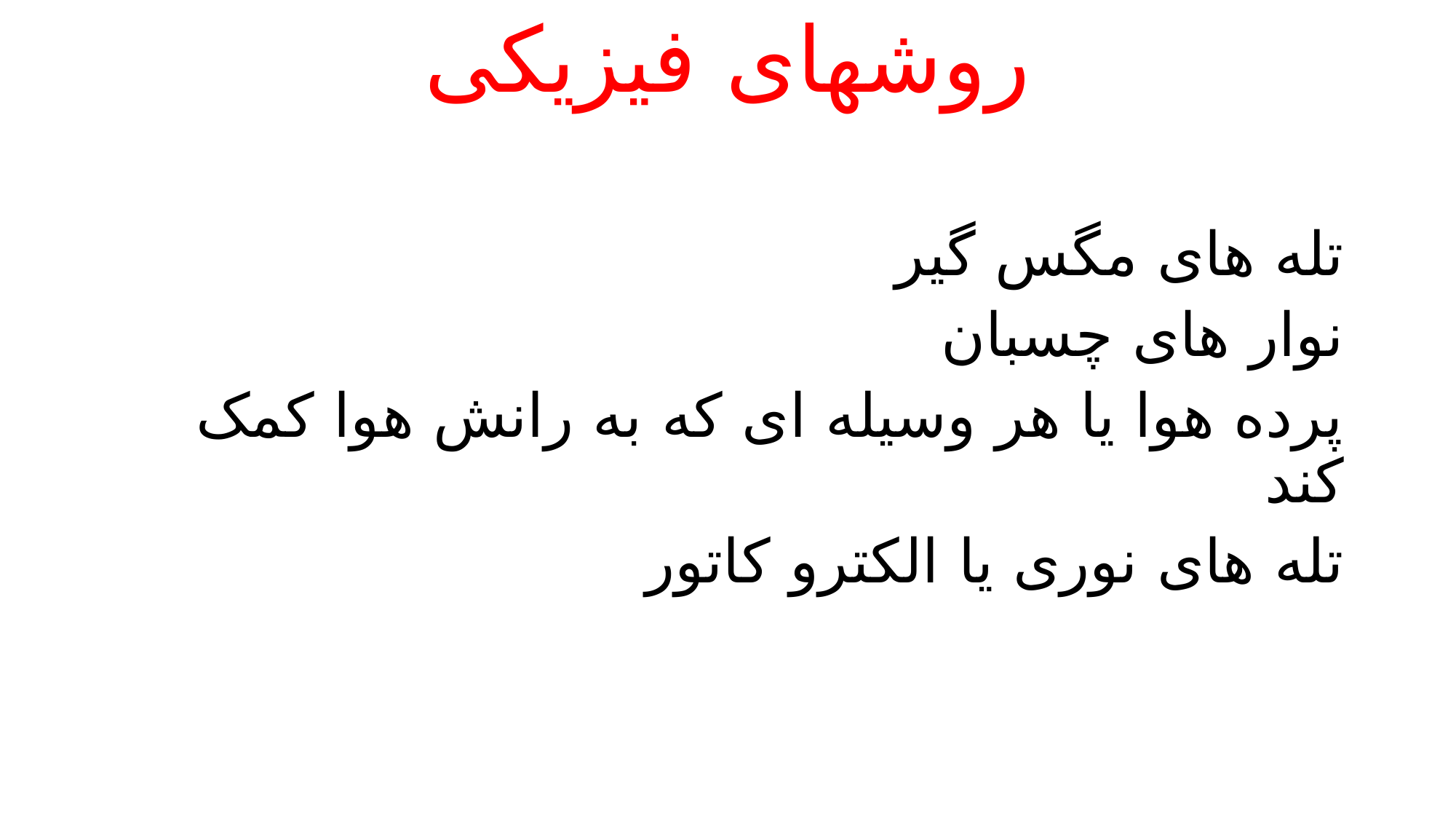

# روشهای فیزیکی
تله های مگس گیر
نوار های چسبان
پرده هوا یا هر وسیله ای که به رانش هوا کمک کند
تله های نوری یا الکترو کاتور